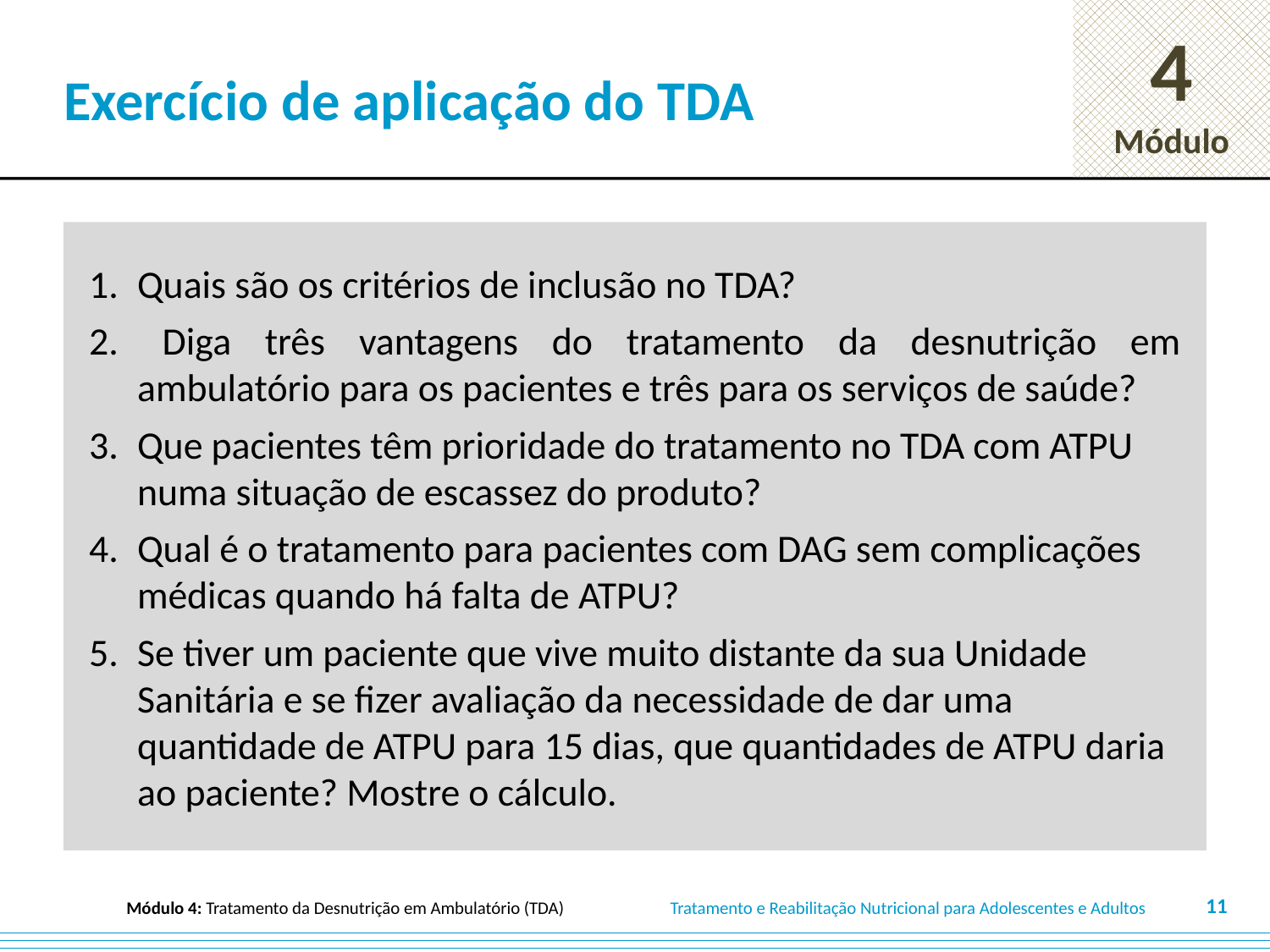

# Exercício de aplicação do TDA

1. 	Quais são os critérios de inclusão no TDA?
2. 	Diga três vantagens do tratamento da desnutrição em ambulatório para os pacientes e três para os serviços de saúde?
3.	Que pacientes têm prioridade do tratamento no TDA com ATPU numa situação de escassez do produto?
4.	Qual é o tratamento para pacientes com DAG sem complicações médicas quando há falta de ATPU?
5.	Se tiver um paciente que vive muito distante da sua Unidade Sanitária e se fizer avaliação da necessidade de dar uma quantidade de ATPU para 15 dias, que quantidades de ATPU daria ao paciente? Mostre o cálculo.
11